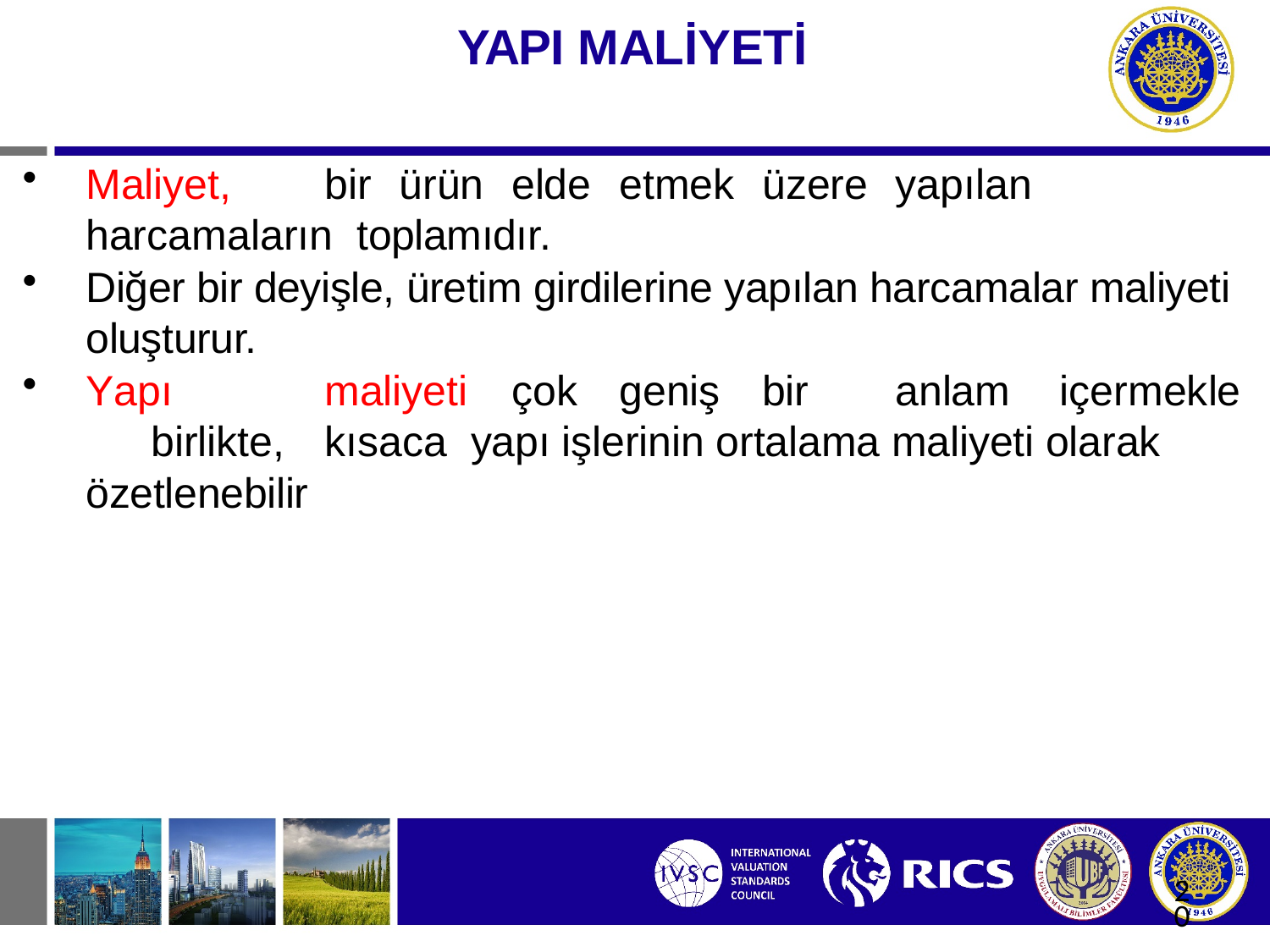

# YAPI MALİYETİ
Maliyet,	bir	ürün	elde	etmek	üzere	yapılan	harcamaların  toplamıdır.
Diğer bir deyişle, üretim girdilerine yapılan harcamalar maliyeti oluşturur.
Yapı	maliyeti	çok	geniş	bir	anlam	içermekle	birlikte,	kısaca  yapı işlerinin ortalama maliyeti olarak özetlenebilir

20